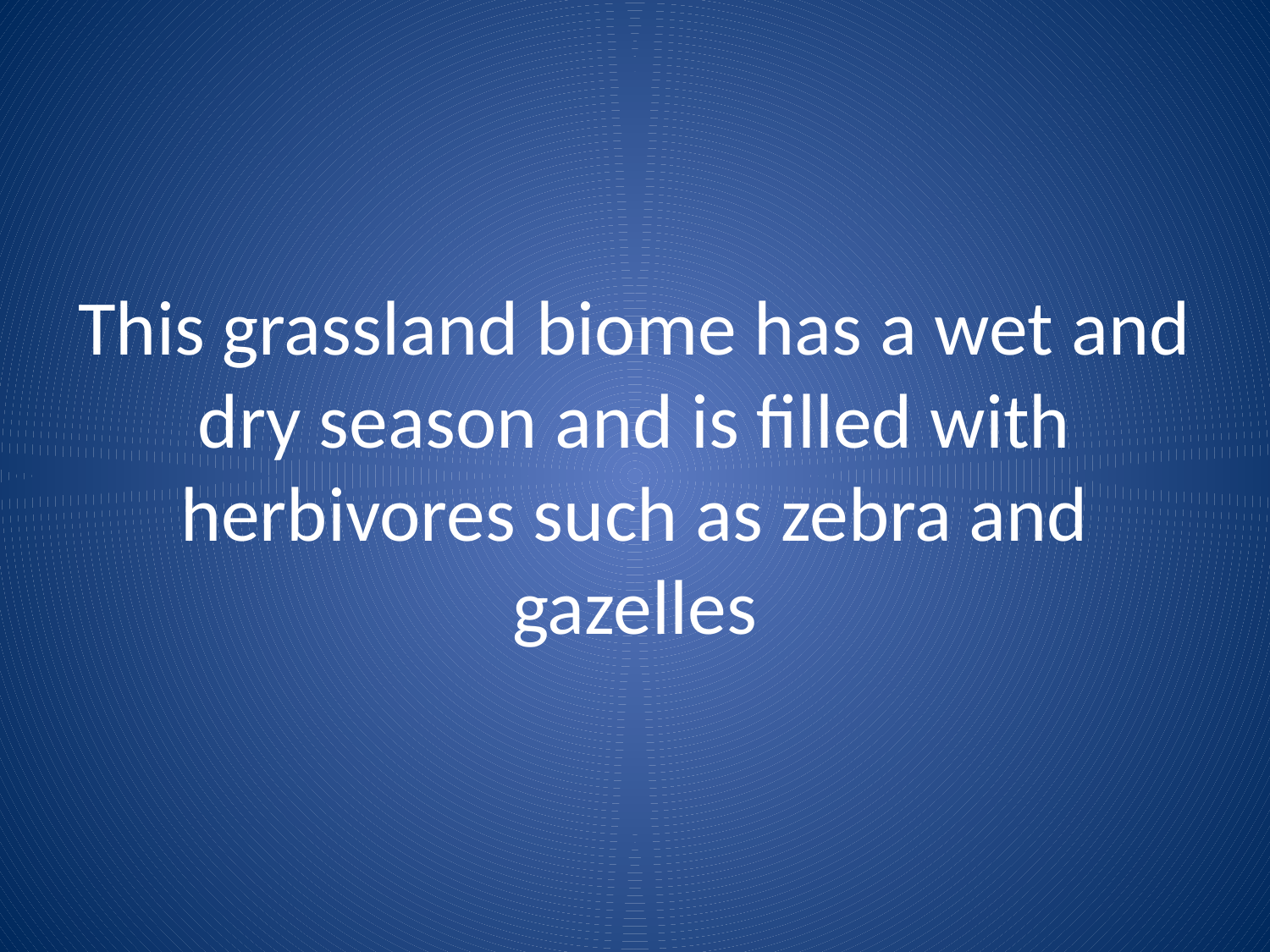

# This grassland biome has a wet and dry season and is filled with herbivores such as zebra and gazelles